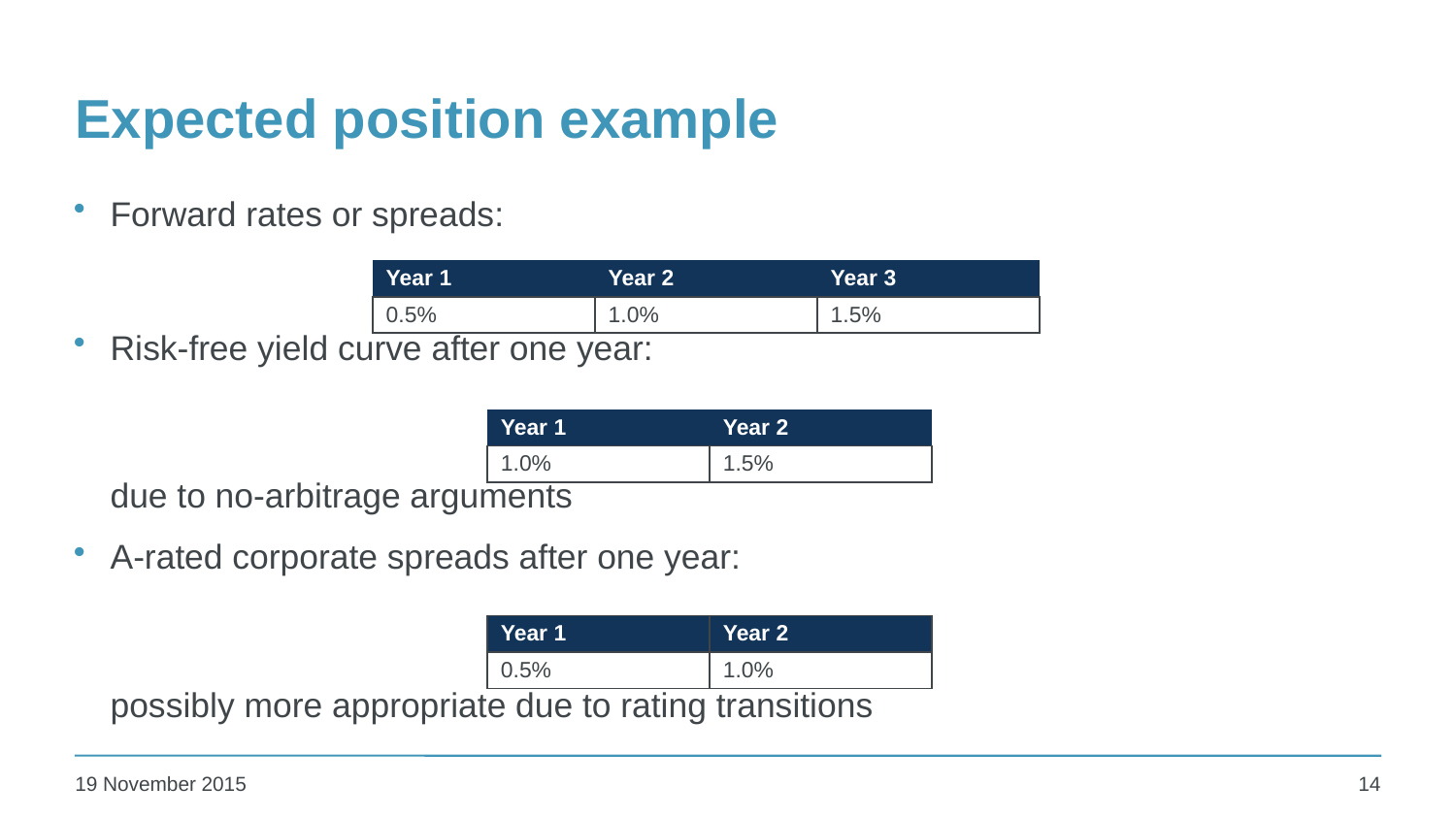

# Expected position example
Forward rates or spreads:
Risk-free yield curve after one year:
due to no-arbitrage arguments
A-rated corporate spreads after one year:
possibly more appropriate due to rating transitions

| Year 1 | Year 2 | Year 3 |
| --- | --- | --- |
| 0.5% | 1.0% | 1.5% |
| Year 1 | Year 2 |
| --- | --- |
| 1.0% | 1.5% |
| Year 1 | Year 2 |
| --- | --- |
| 0.5% | 1.0% |
14
19 November 2015